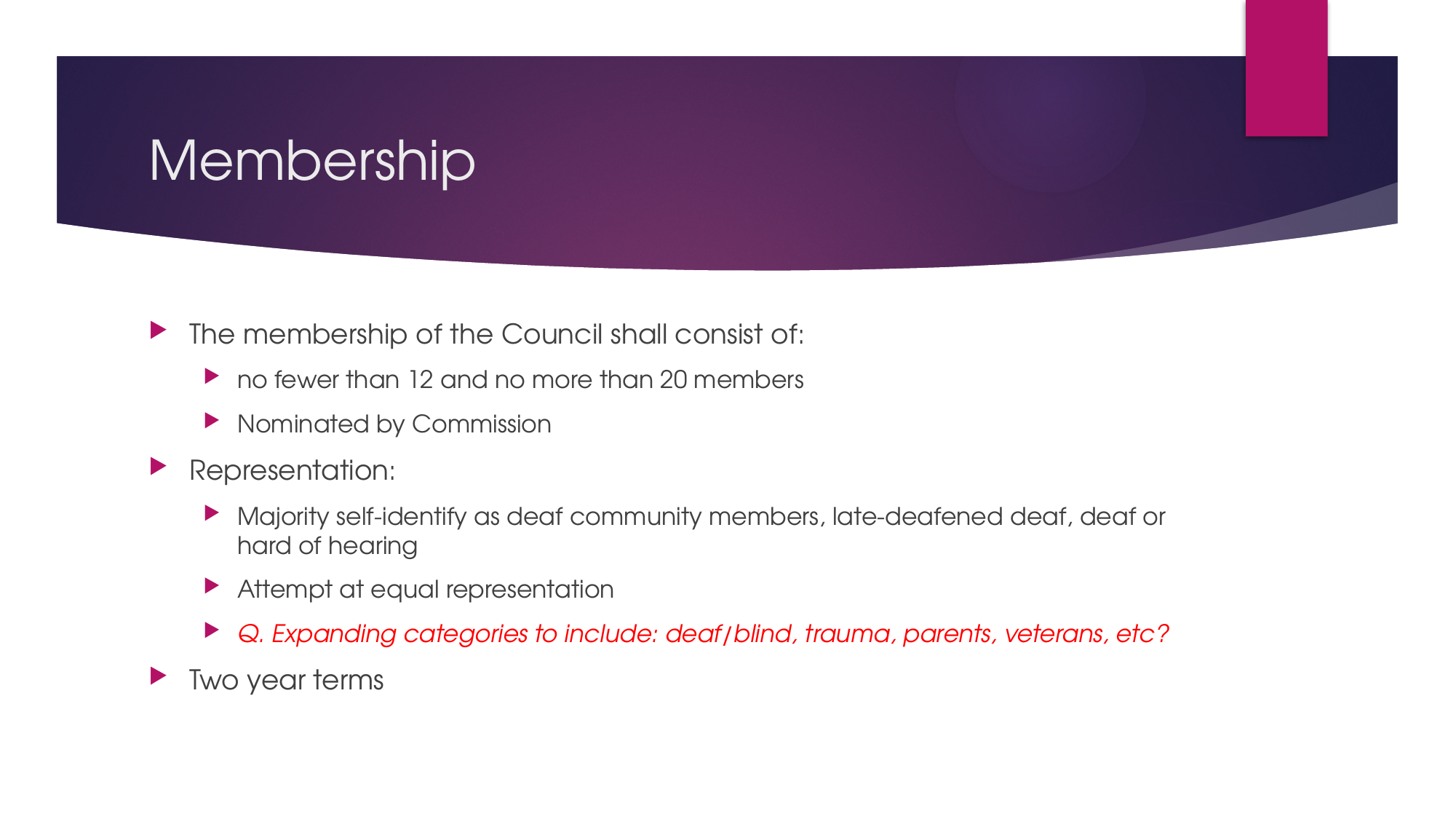

# Membership
The membership of the Council shall consist of:
no fewer than 12 and no more than 20 members
Nominated by Commission
Representation:
Majority self-identify as deaf community members, late-deafened deaf, deaf or hard of hearing
Attempt at equal representation
Q. Expanding categories to include: deaf/blind, trauma, parents, veterans, etc?
Two year terms